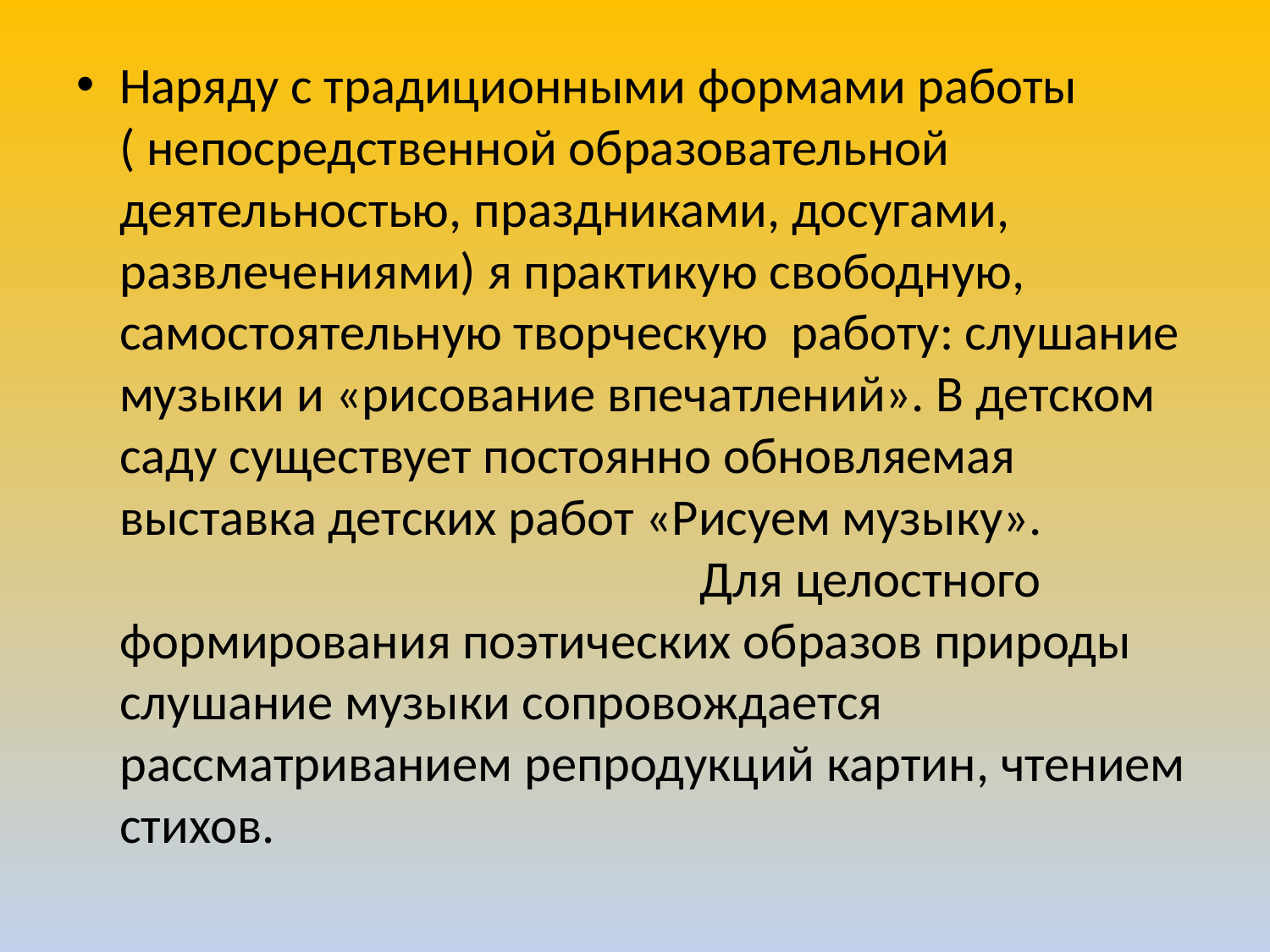

#
Наряду с традиционными формами работы ( непосредственной образовательной деятельностью, праздниками, досугами, развлечениями) я практикую свободную, самостоятельную творческую  работу: слушание музыки и «рисование впечатлений». В детском саду существует постоянно обновляемая выставка детских работ «Рисуем музыку».                                                               Для целостного формирования поэтических образов природы слушание музыки сопровождается рассматриванием репродукций картин, чтением стихов.